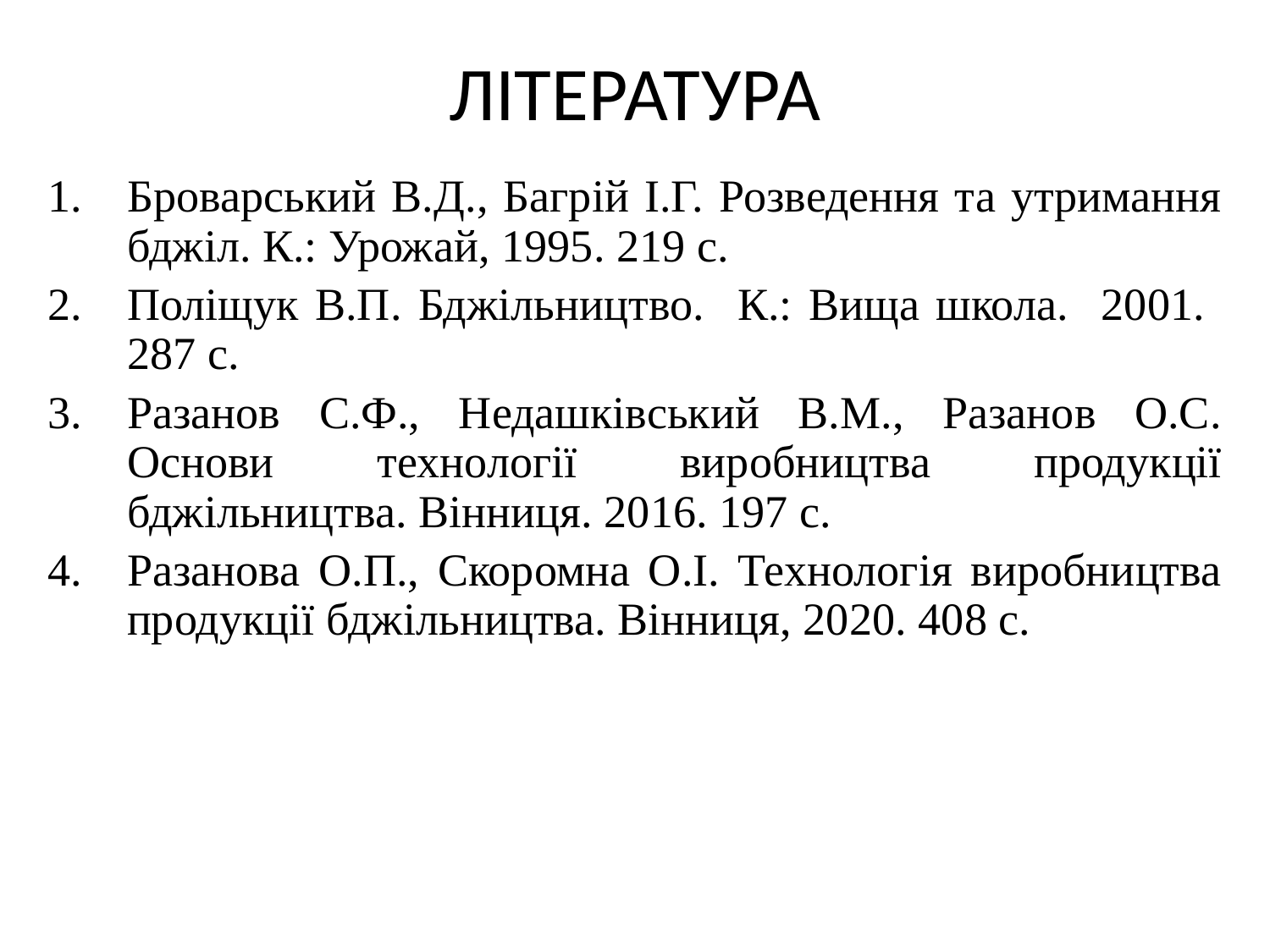

# ЛІТЕРАТУРА
Броварський В.Д., Багрій І.Г. Розведення та утримання бджіл. К.: Урожай, 1995. 219 с.
Поліщук В.П. Бджільництво.  К.: Вища школа.  2001.  287 с.
Разанов С.Ф., Недашківський В.М., Разанов О.С. Основи технології виробництва продукції бджільництва. Вінниця. 2016. 197 с.
Разанова О.П., Скоромна О.І. Технологія виробництва продукції бджільництва. Вінниця, 2020. 408 с.